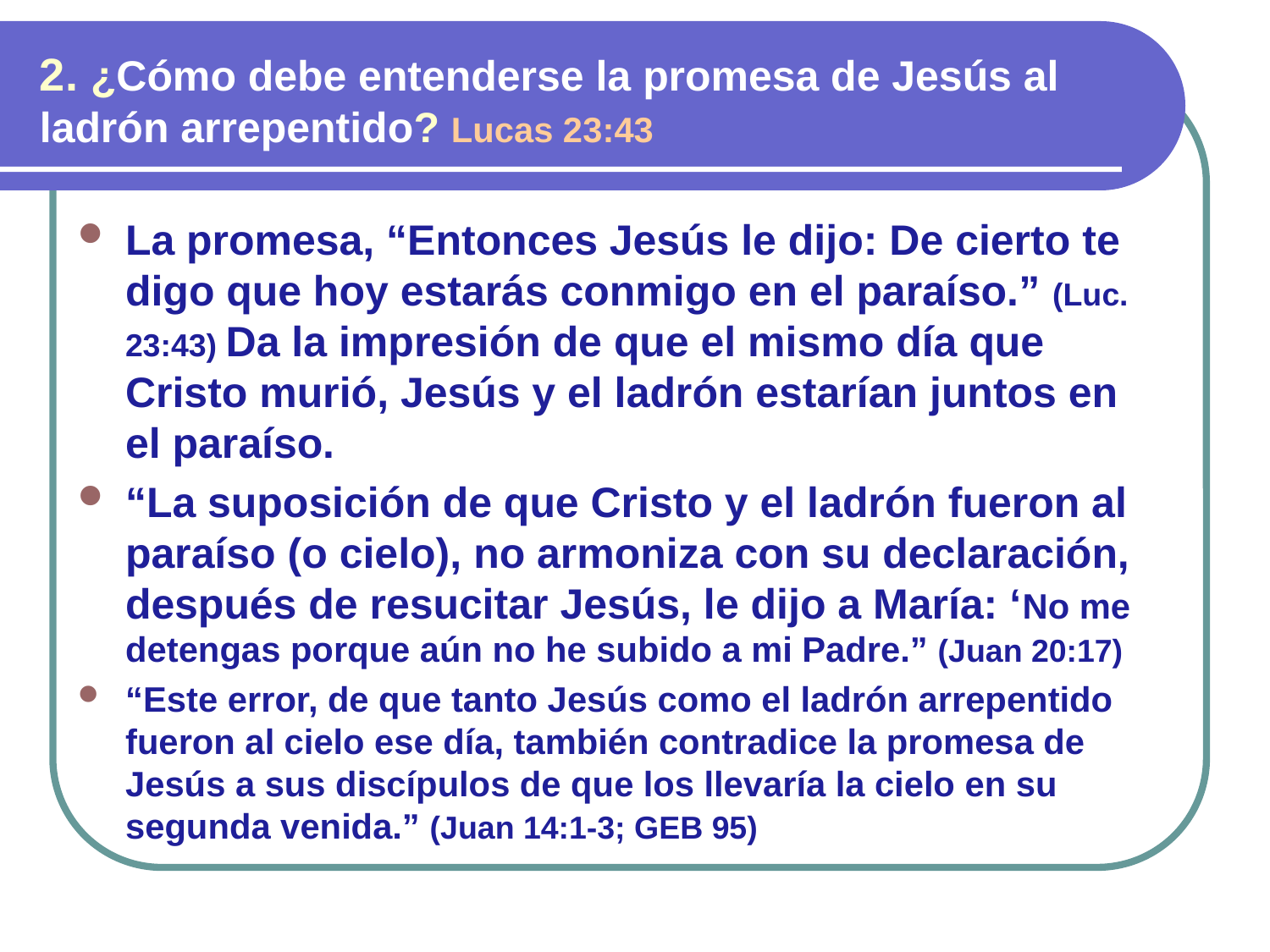

2. ¿Cómo debe entenderse la promesa de Jesús al ladrón arrepentido? Lucas 23:43
La promesa, “Entonces Jesús le dijo: De cierto te digo que hoy estarás conmigo en el paraíso.” (Luc. 23:43) Da la impresión de que el mismo día que Cristo murió, Jesús y el ladrón estarían juntos en el paraíso.
“La suposición de que Cristo y el ladrón fueron al paraíso (o cielo), no armoniza con su declaración, después de resucitar Jesús, le dijo a María: ‘No me detengas porque aún no he subido a mi Padre.” (Juan 20:17)
“Este error, de que tanto Jesús como el ladrón arrepentido fueron al cielo ese día, también contradice la promesa de Jesús a sus discípulos de que los llevaría la cielo en su segunda venida.” (Juan 14:1-3; GEB 95)